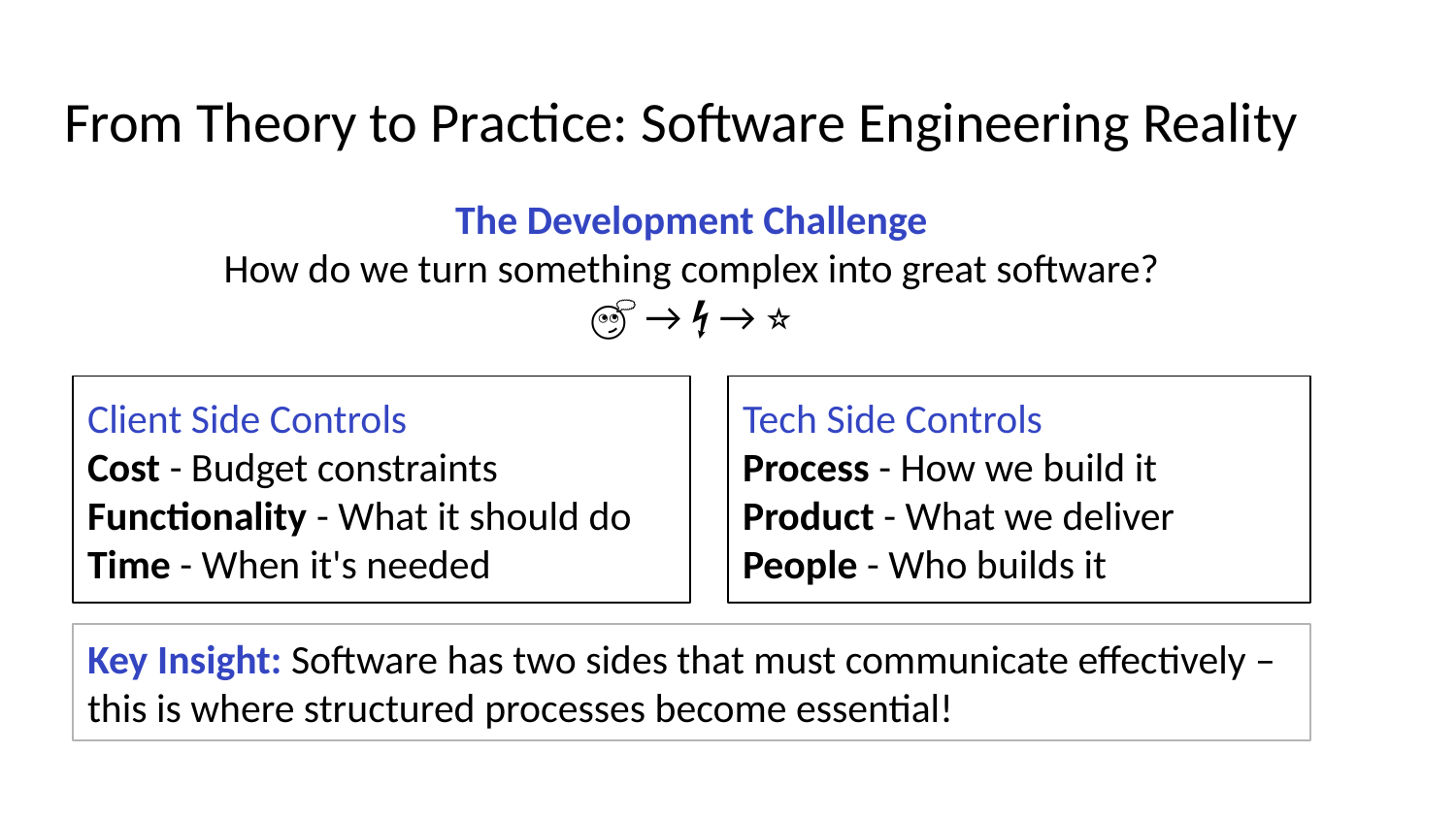

# From Theory to Practice: Software Engineering Reality
The Development Challenge
How do we turn something complex into great software?
🤔 → ⚡ → ⭐
Client Side Controls
Cost - Budget constraints
Functionality - What it should do
Time - When it's needed
Tech Side Controls
Process - How we build it
Product - What we deliver
People - Who builds it
Key Insight: Software has two sides that must communicate effectively – this is where structured processes become essential!